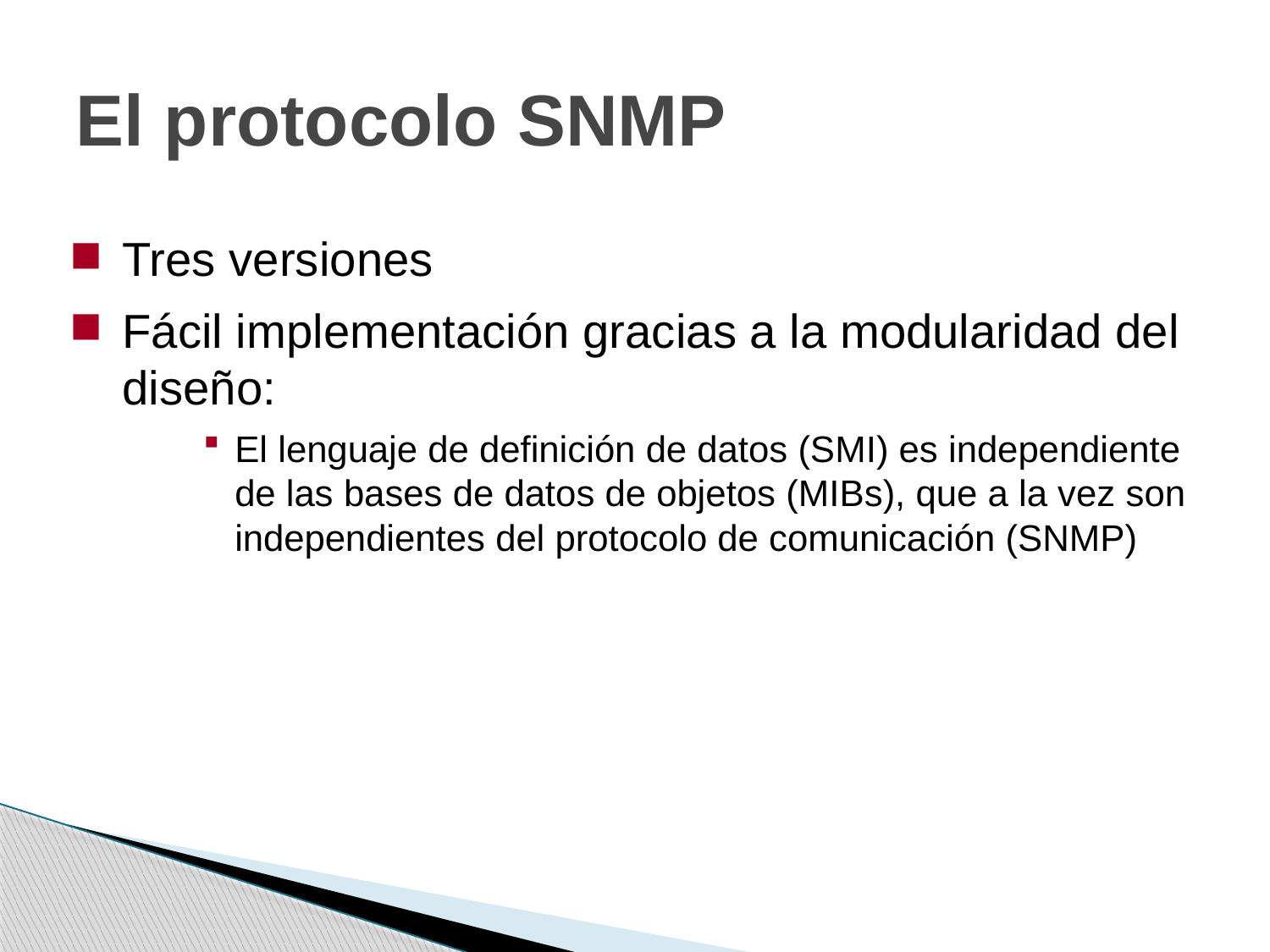

# El protocolo SNMP
Tres versiones
Fácil implementación gracias a la modularidad del diseño:
El lenguaje de definición de datos (SMI) es independiente de las bases de datos de objetos (MIBs), que a la vez son independientes del protocolo de comunicación (SNMP)‏